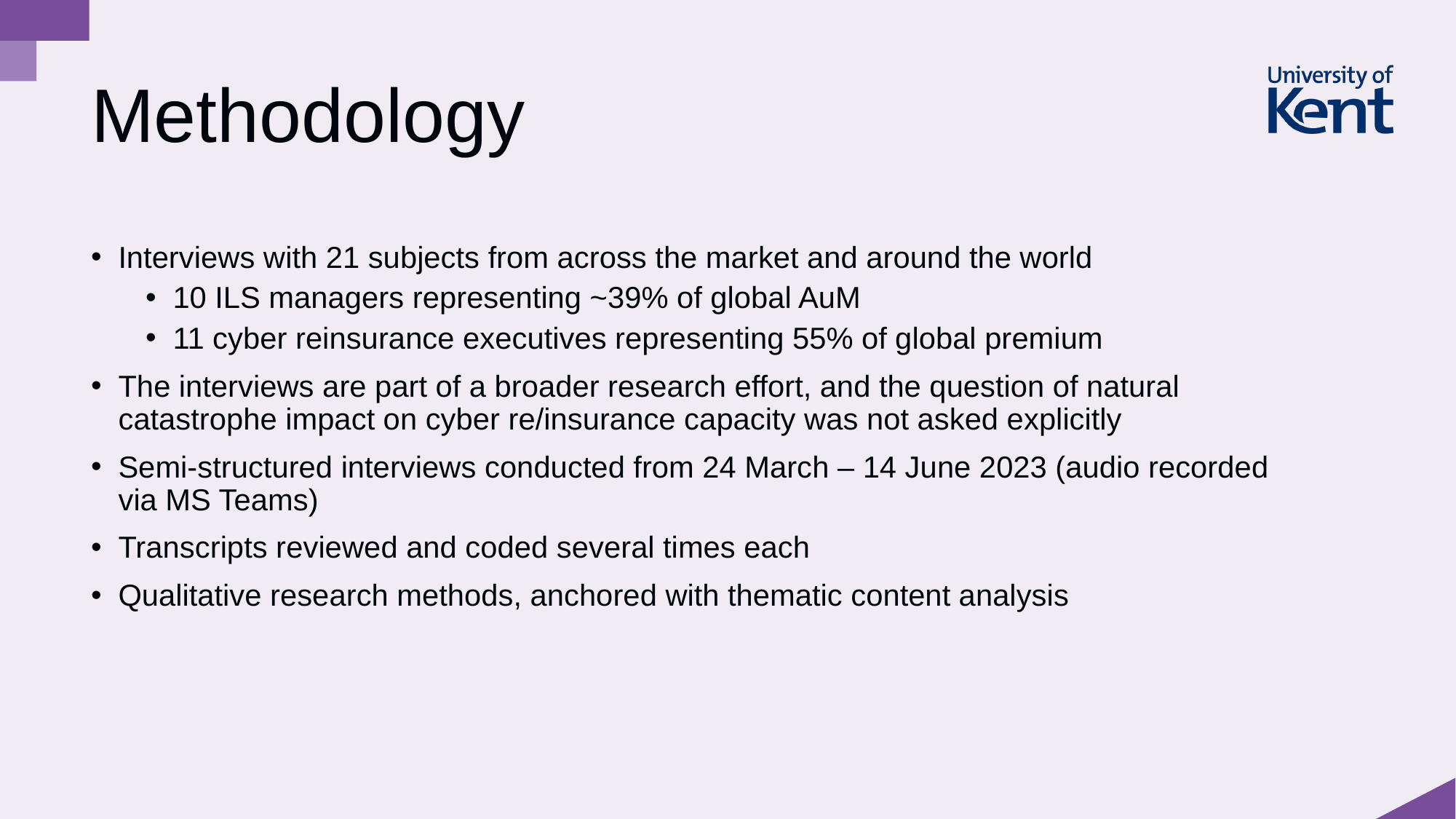

# Methodology
Interviews with 21 subjects from across the market and around the world
10 ILS managers representing ~39% of global AuM
11 cyber reinsurance executives representing 55% of global premium
The interviews are part of a broader research effort, and the question of natural catastrophe impact on cyber re/insurance capacity was not asked explicitly
Semi-structured interviews conducted from 24 March – 14 June 2023 (audio recorded via MS Teams)
Transcripts reviewed and coded several times each
Qualitative research methods, anchored with thematic content analysis